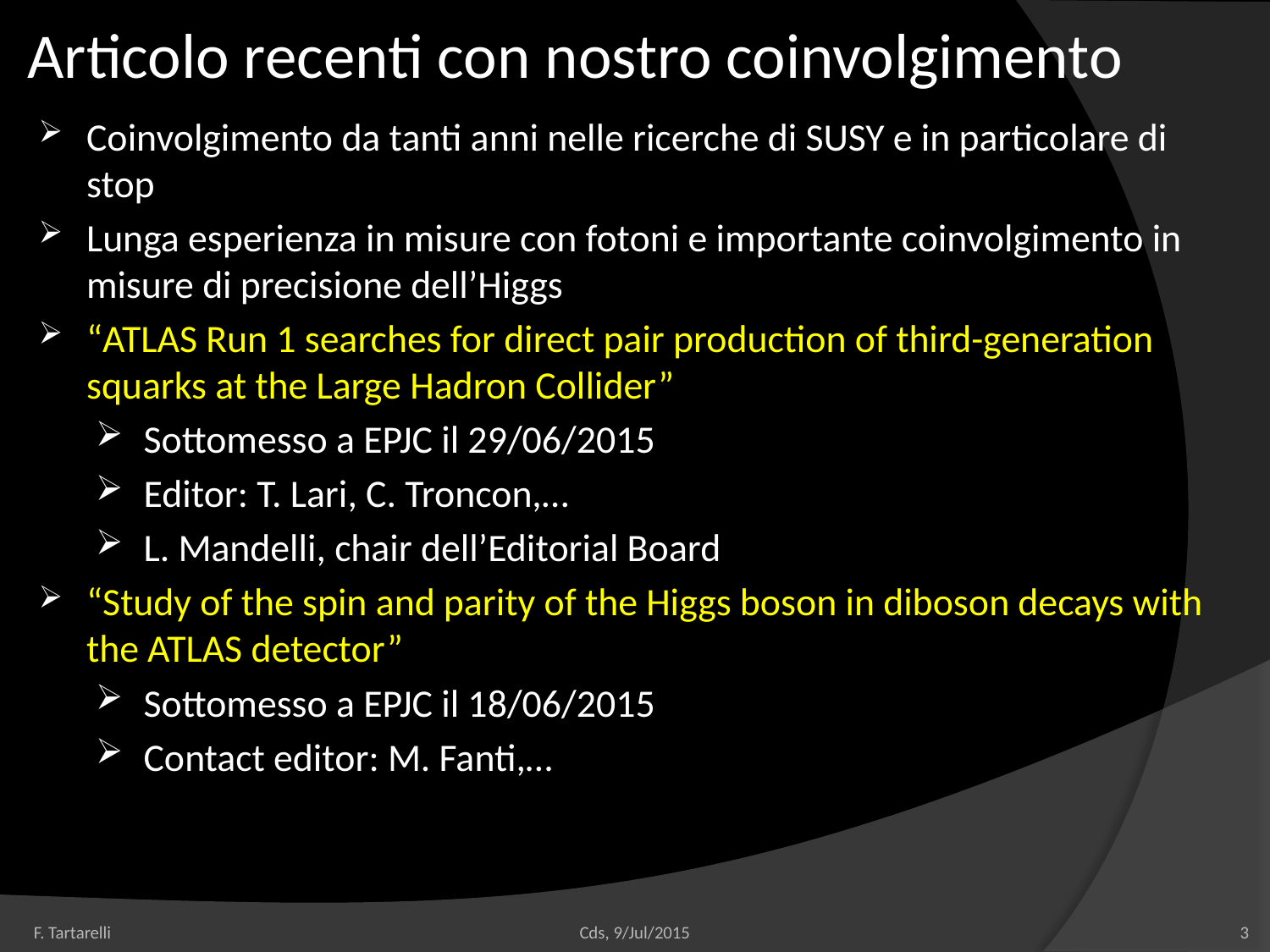

# Articolo recenti con nostro coinvolgimento
Coinvolgimento da tanti anni nelle ricerche di SUSY e in particolare di stop
Lunga esperienza in misure con fotoni e importante coinvolgimento in misure di precisione dell’Higgs
“ATLAS Run 1 searches for direct pair production of third-generation squarks at the Large Hadron Collider”
Sottomesso a EPJC il 29/06/2015
Editor: T. Lari, C. Troncon,…
L. Mandelli, chair dell’Editorial Board
“Study of the spin and parity of the Higgs boson in diboson decays with the ATLAS detector”
Sottomesso a EPJC il 18/06/2015
Contact editor: M. Fanti,…

F. Tartarelli
Cds, 9/Jul/2015
3